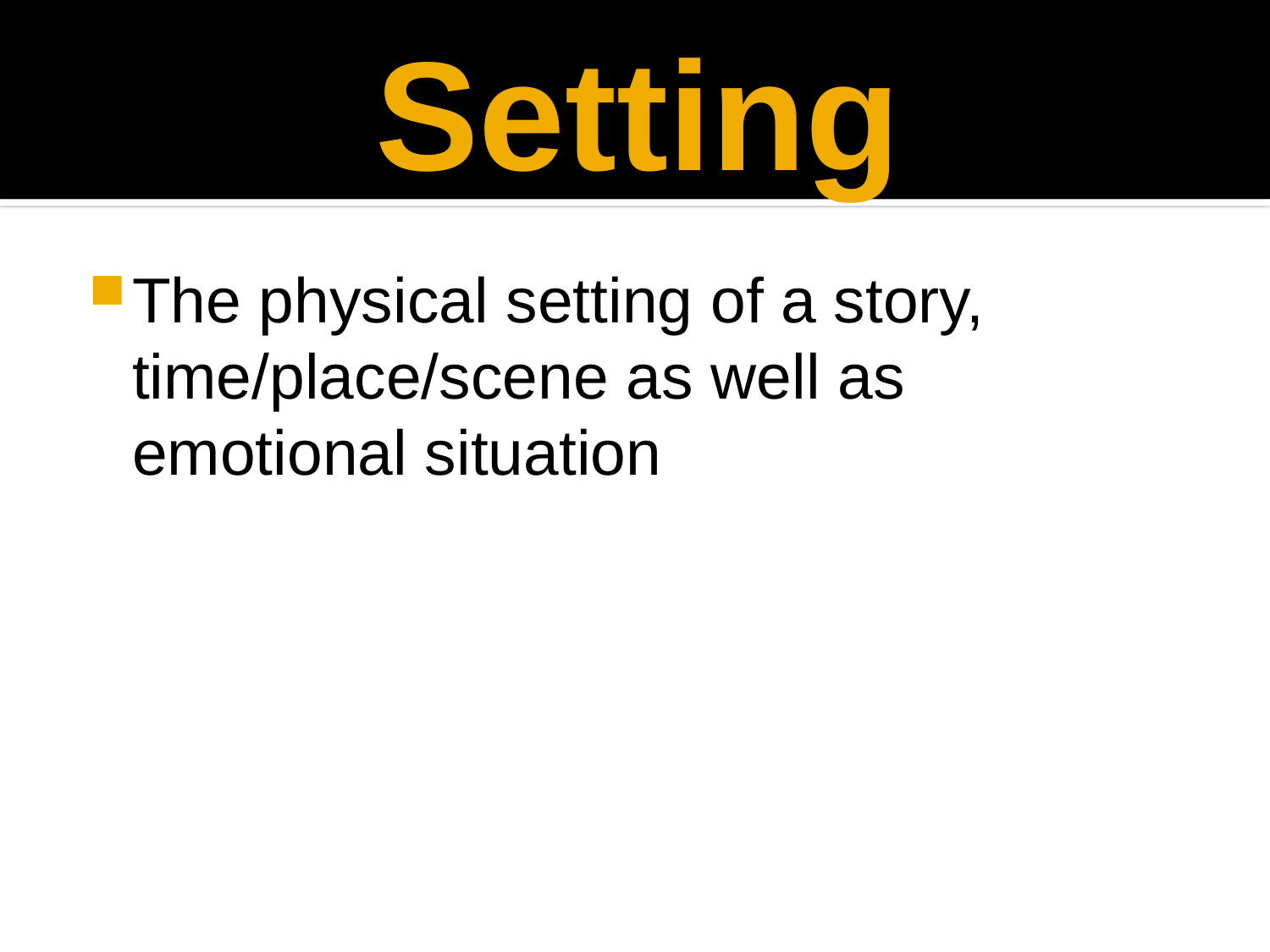

# Setting
The physical setting of a story, time/place/scene as well as emotional situation